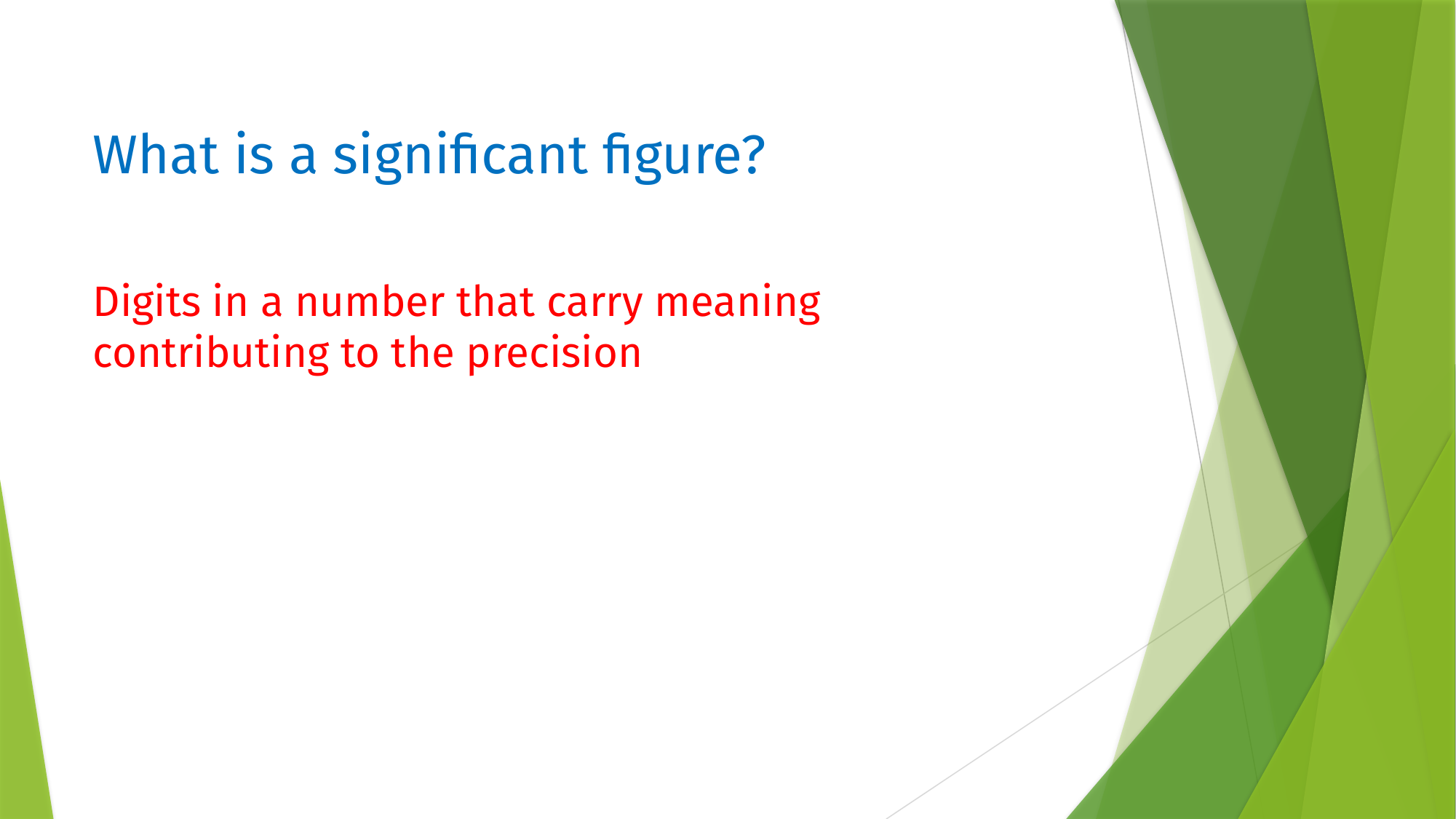

What is a significant figure?
Digits in a number that carry meaning contributing to the precision